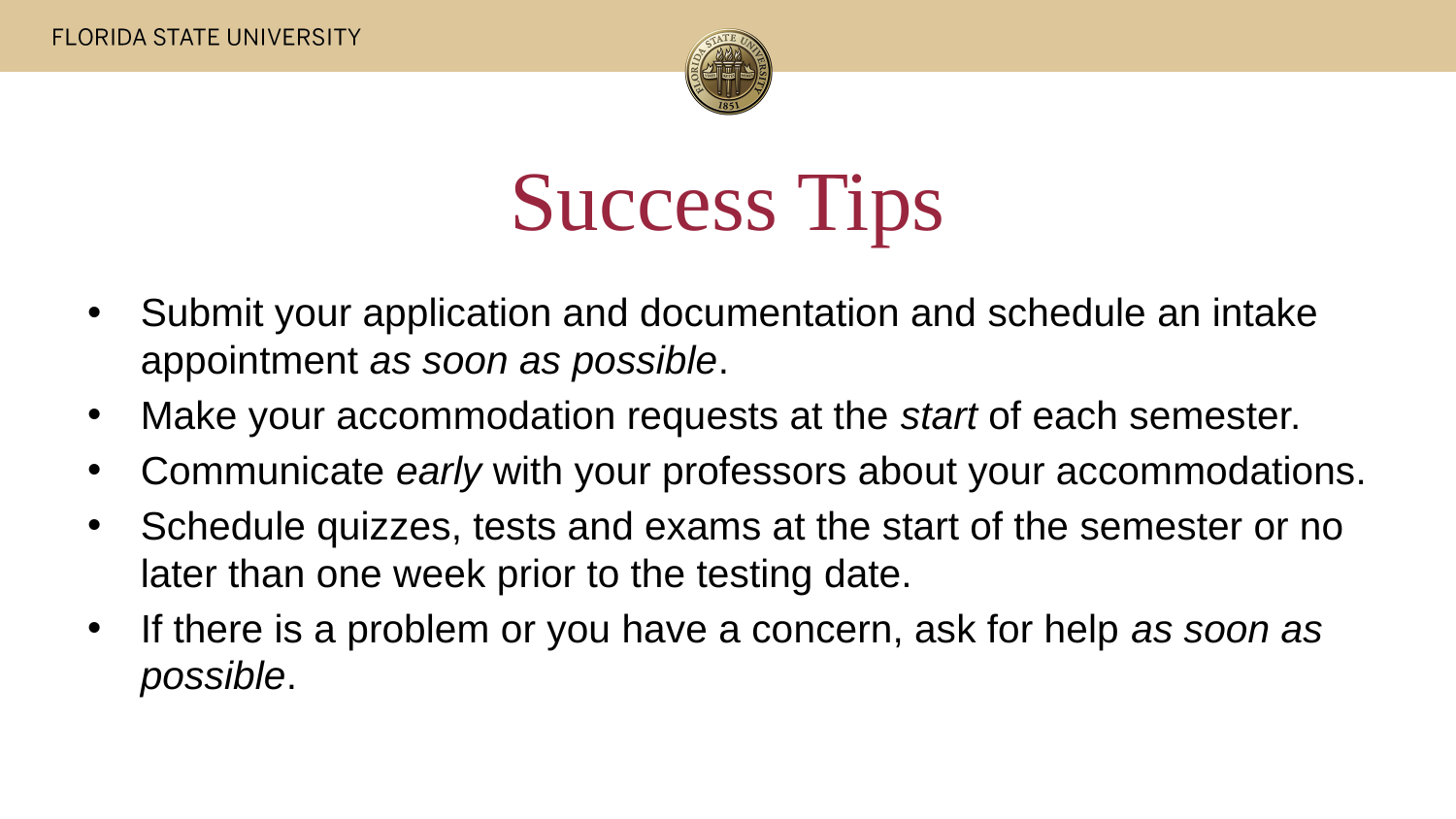

# Success Tips
Submit your application and documentation and schedule an intake appointment as soon as possible.
Make your accommodation requests at the start of each semester.
Communicate early with your professors about your accommodations.
Schedule quizzes, tests and exams at the start of the semester or no later than one week prior to the testing date.
If there is a problem or you have a concern, ask for help as soon as possible.